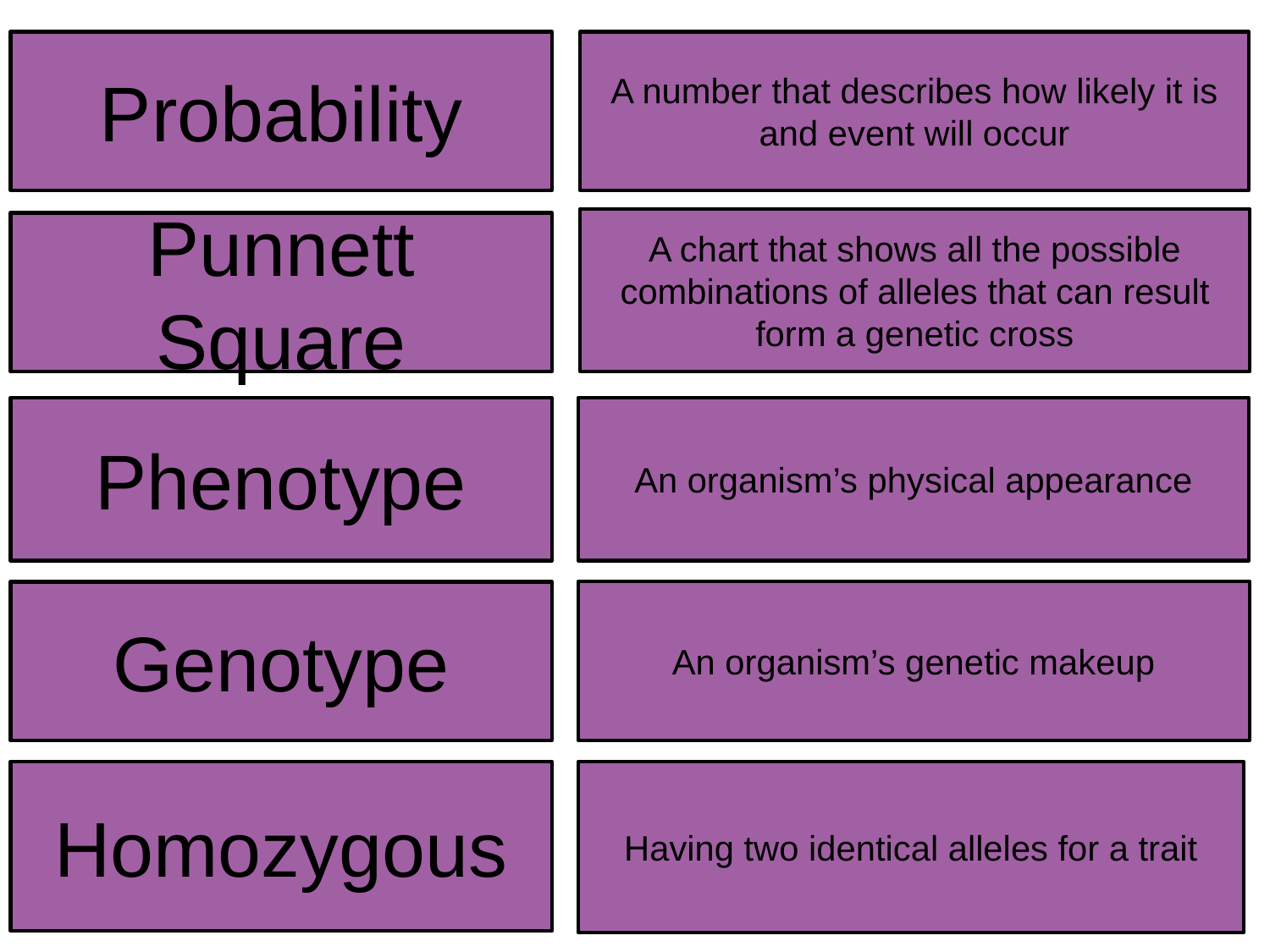

Probability
A number that describes how likely it is and event will occur
A chart that shows all the possible combinations of alleles that can result form a genetic cross
Punnett Square
Phenotype
An organism’s physical appearance
An organism’s genetic makeup
Genotype
Homozygous
Having two identical alleles for a trait